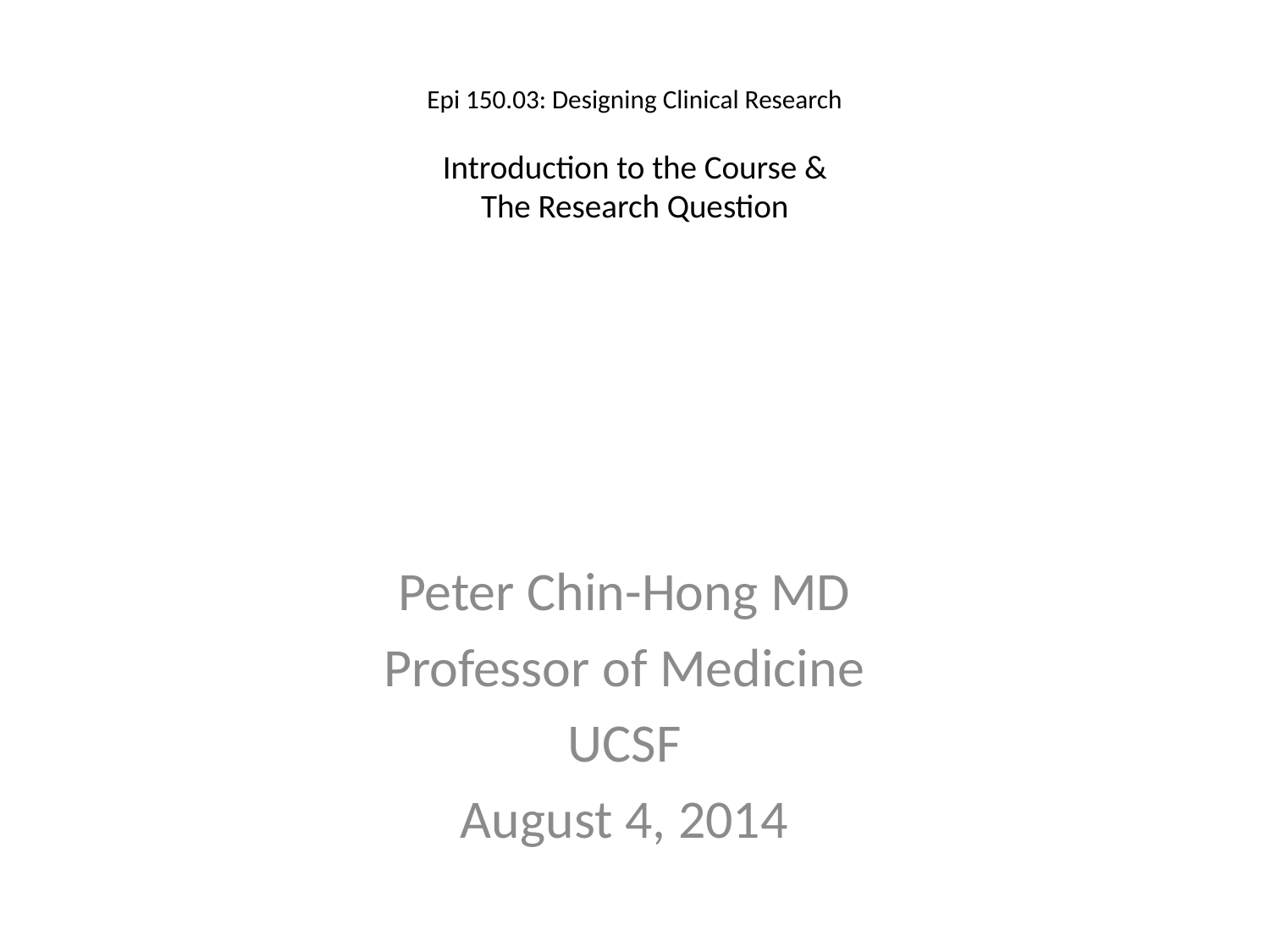

# Epi 150.03: Designing Clinical Research Introduction to the Course & The Research Question
Peter Chin-Hong MD
Professor of Medicine
UCSF
August 4, 2014